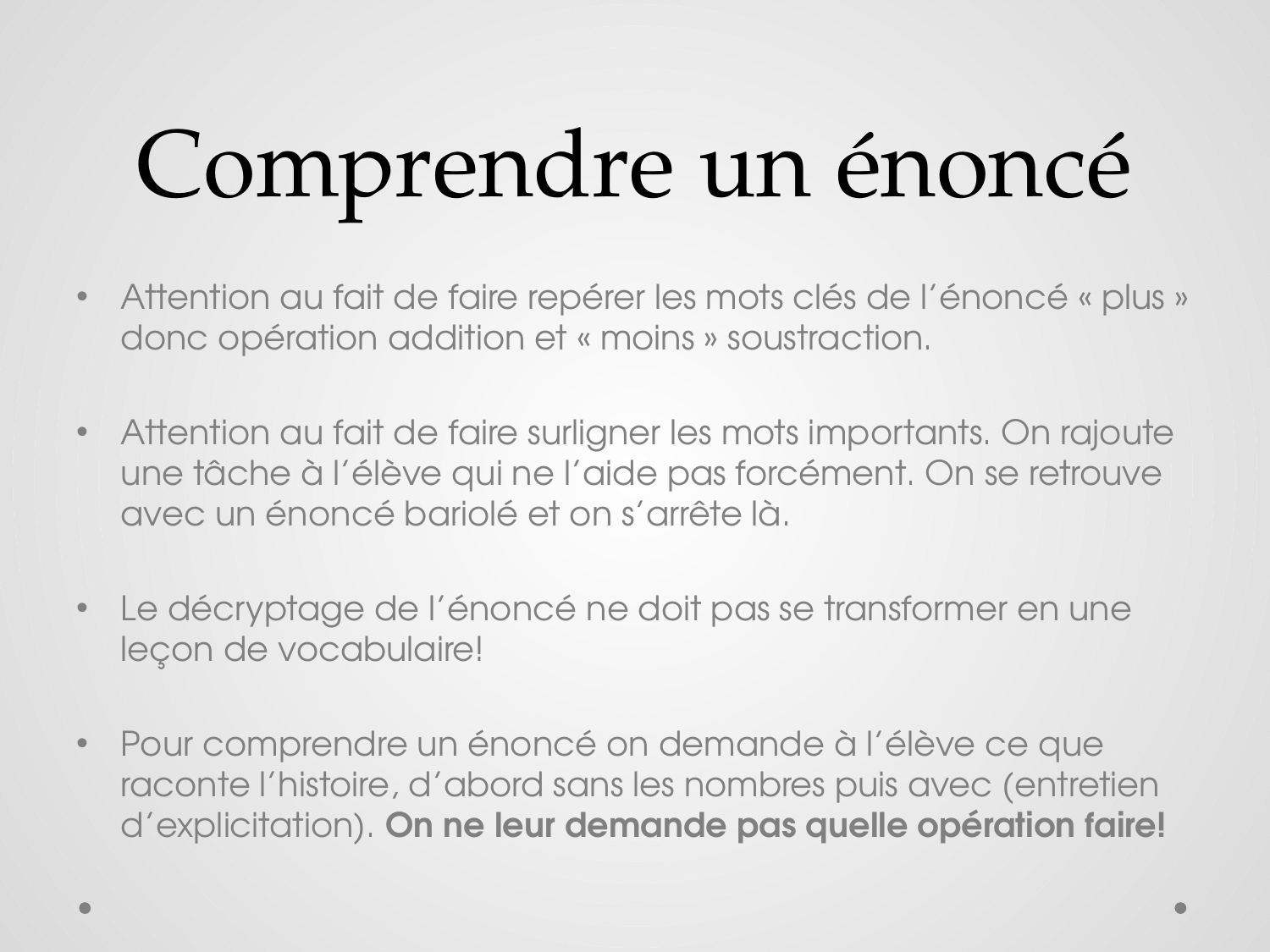

# Comprendre un énoncé

Attention au fait de faire repérer les mots clés de l’énoncé « plus » donc opération addition et « moins » soustraction.

Attention au fait de faire surligner les mots importants. On rajoute une tâche à l’élève qui ne l’aide pas forcément. On se retrouve avec un énoncé bariolé et on s’arrête là.

Le décryptage de l’énoncé ne doit pas se transformer en une leçon de vocabulaire!

Pour comprendre un énoncé on demande à l’élève ce que raconte l’histoire, d’abord sans les nombres puis avec (entretien d’explicitation). On ne leur demande pas quelle opération faire!